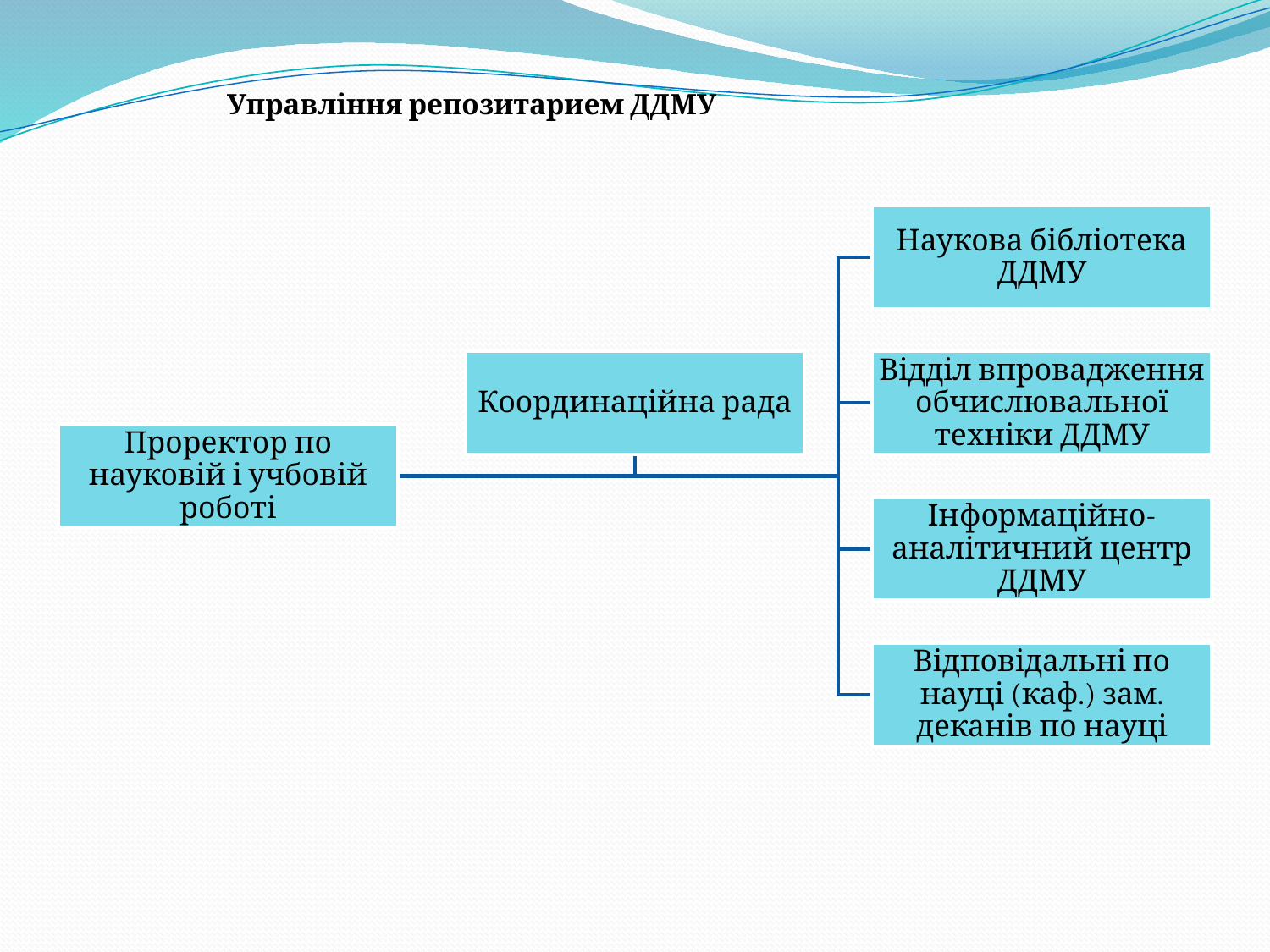

Управління репозитарием ДДМУ

Проректор по науковій і учбовій роботі
Наукова бібліотека ДДМУ
Відділ впровадження обчислювальної техніки ДДМУ
Інформаційно-аналітичний центр ДДМУ
Відповідальні по науці (каф.) зам. деканів по науці
Координаційна рада